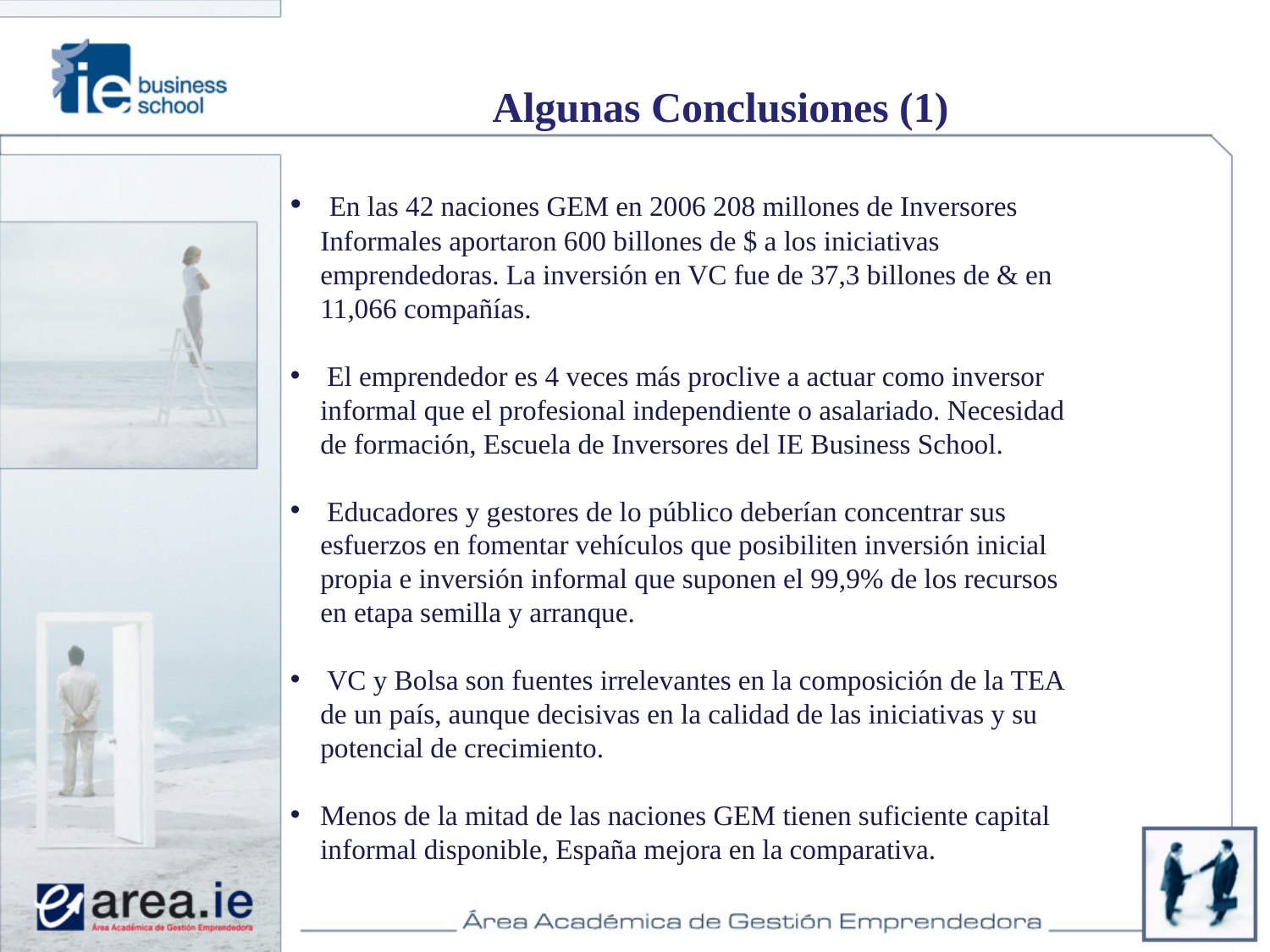

Algunas Conclusiones (1)

 En las 42 naciones GEM en 2006 208 millones de Inversores Informales aportaron 600 billones de $ a los iniciativas emprendedoras. La inversión en VC fue de 37,3 billones de & en 11,066 compañías.

 El emprendedor es 4 veces más proclive a actuar como inversor informal que el profesional independiente o asalariado. Necesidad de formación, Escuela de Inversores del IE Business School.

 Educadores y gestores de lo público deberían concentrar sus esfuerzos en fomentar vehículos que posibiliten inversión inicial propia e inversión informal que suponen el 99,9% de los recursos en etapa semilla y arranque.

 VC y Bolsa son fuentes irrelevantes en la composición de la TEA de un país, aunque decisivas en la calidad de las iniciativas y su potencial de crecimiento.

Menos de la mitad de las naciones GEM tienen suficiente capital informal disponible, España mejora en la comparativa.